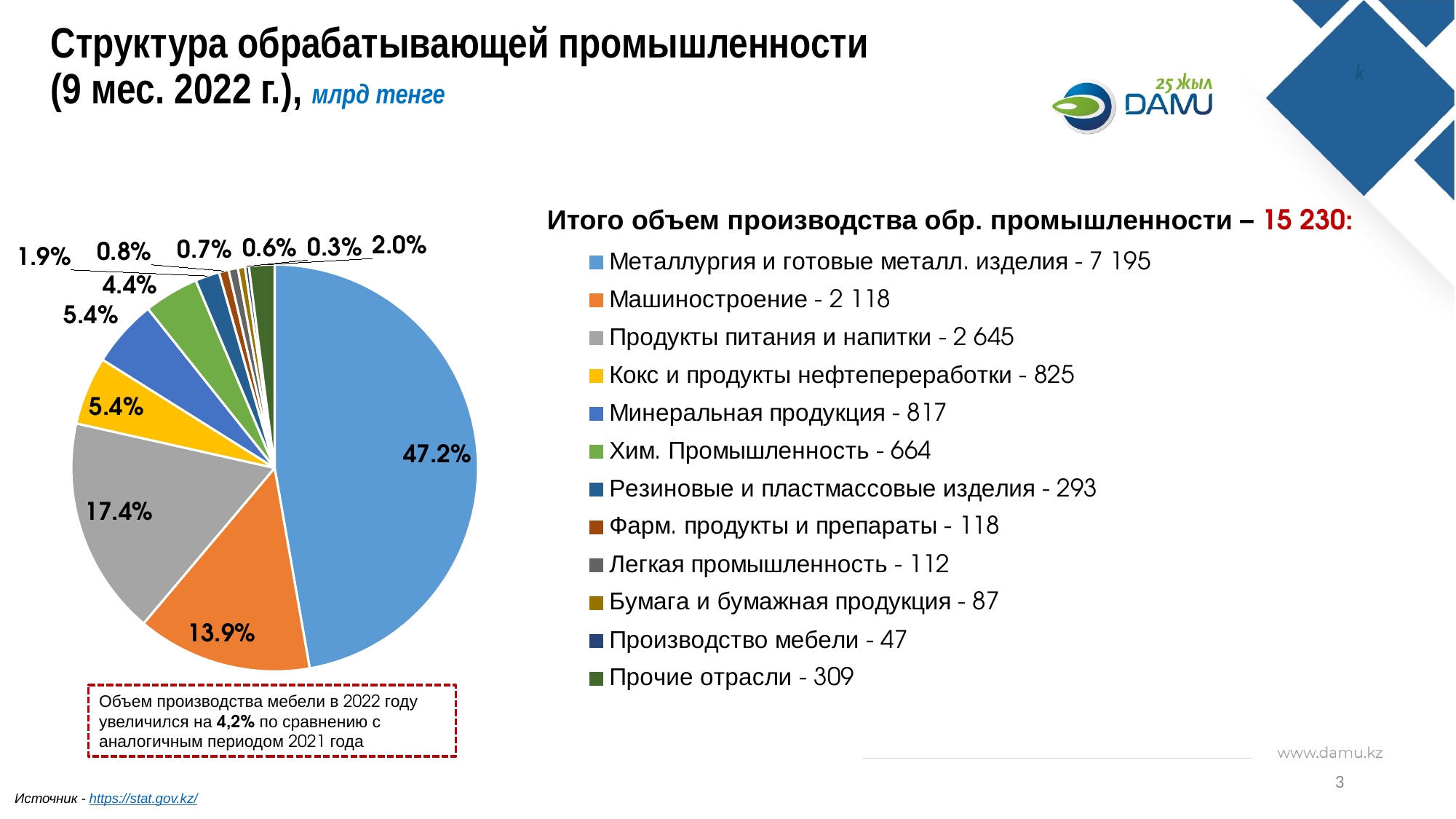

Структура обрабатывающей промышленности
(9 мес. 2022 г.), млрд тенге

### Chart

| Category |  |
|---|---|
| Металлургия и готовые металл. изделия - 7 195 | 0.4724073545073527 |
| Машиностроение - 2 118 | 0.13909386593255954 |
| Продукты питания и напитки - 2 645 | 0.1736465320504417 |
| Кокс и продукты нефтепереработки - 825 | 0.05419135171254255 |
| Минеральная продукция - 817 | 0.0536476132777137 |
| Хим. Промышленность - 664 | 0.043617930010000194 |
| Резиновые и пластмассовые изделия - 293 | 0.019240172005995797 |
| Фарм. продукты и препараты - 118 | 0.007753955734980825 |
| Легкая промышленность - 112 | 0.007340615586227367 |
| Бумага и бумажная продукция - 87 | 0.005711953777696957 |
| Производство мебели - 47 | 0.003069037466038754 |
| Прочие отрасли - 309 | 0.020279617938449863 |
 Итого объем производства обр. промышленности – 15 230:
Объем производства мебели в 2022 году увеличился на 4,2% по сравнению с аналогичным периодом 2021 года
3
Источник - https://stat.gov.kz/